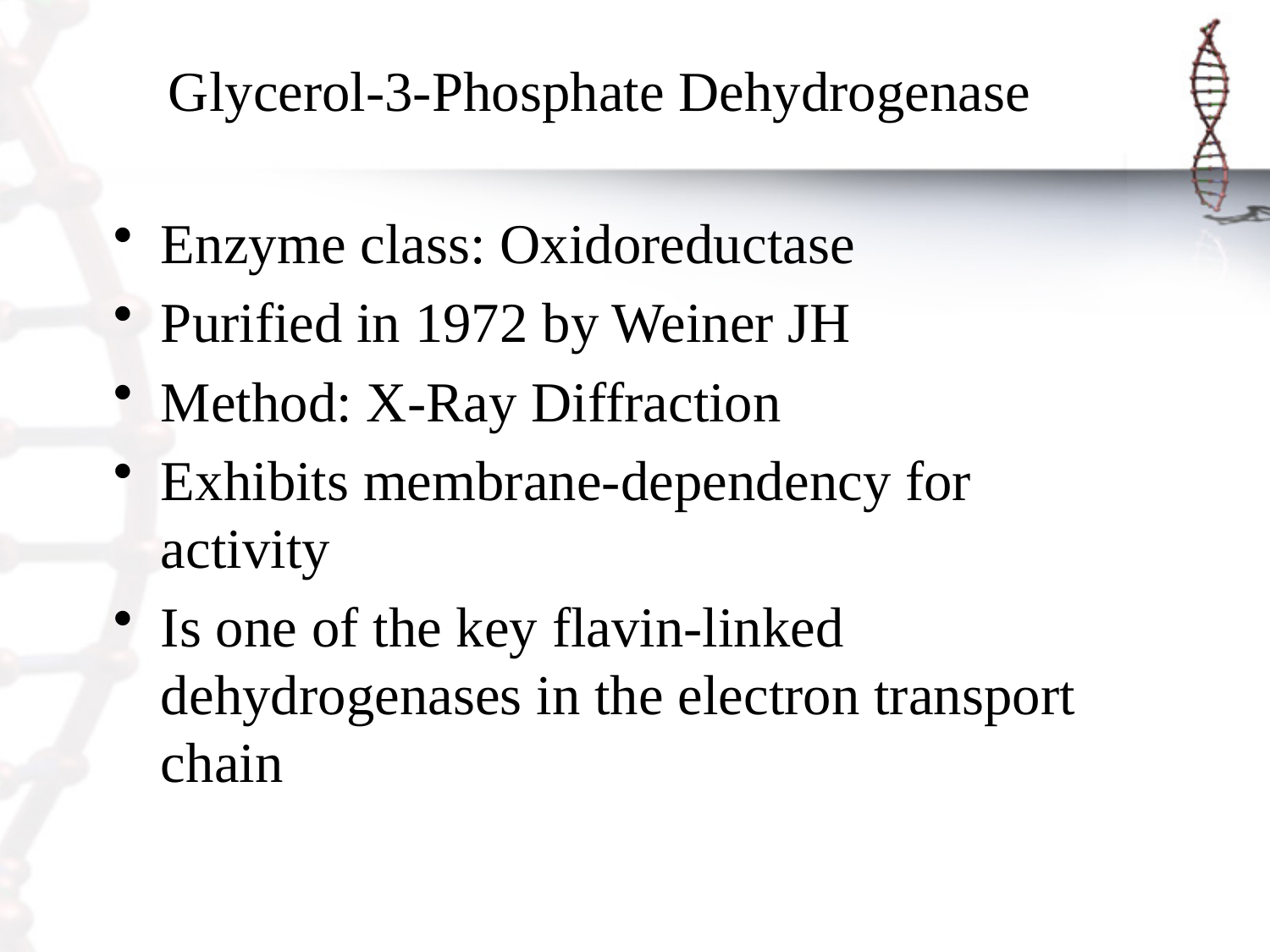

# Glycerol-3-Phosphate Dehydrogenase
Enzyme class: Oxidoreductase
Purified in 1972 by Weiner JH
Method: X-Ray Diffraction
Exhibits membrane-dependency for activity
Is one of the key flavin-linked dehydrogenases in the electron transport chain